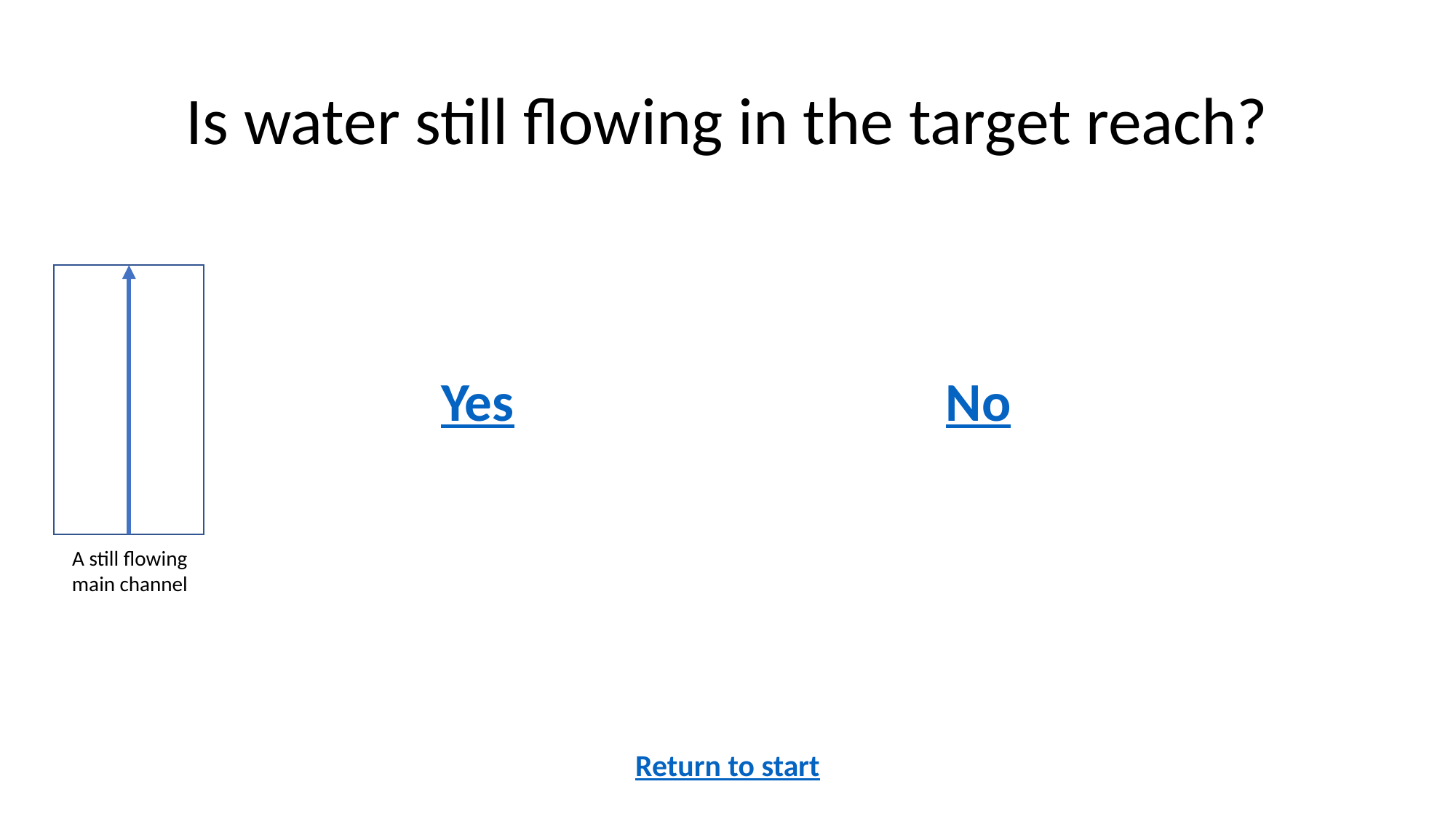

# Is water still flowing in the target reach?

Yes
No
A still flowing main channel
Return to start